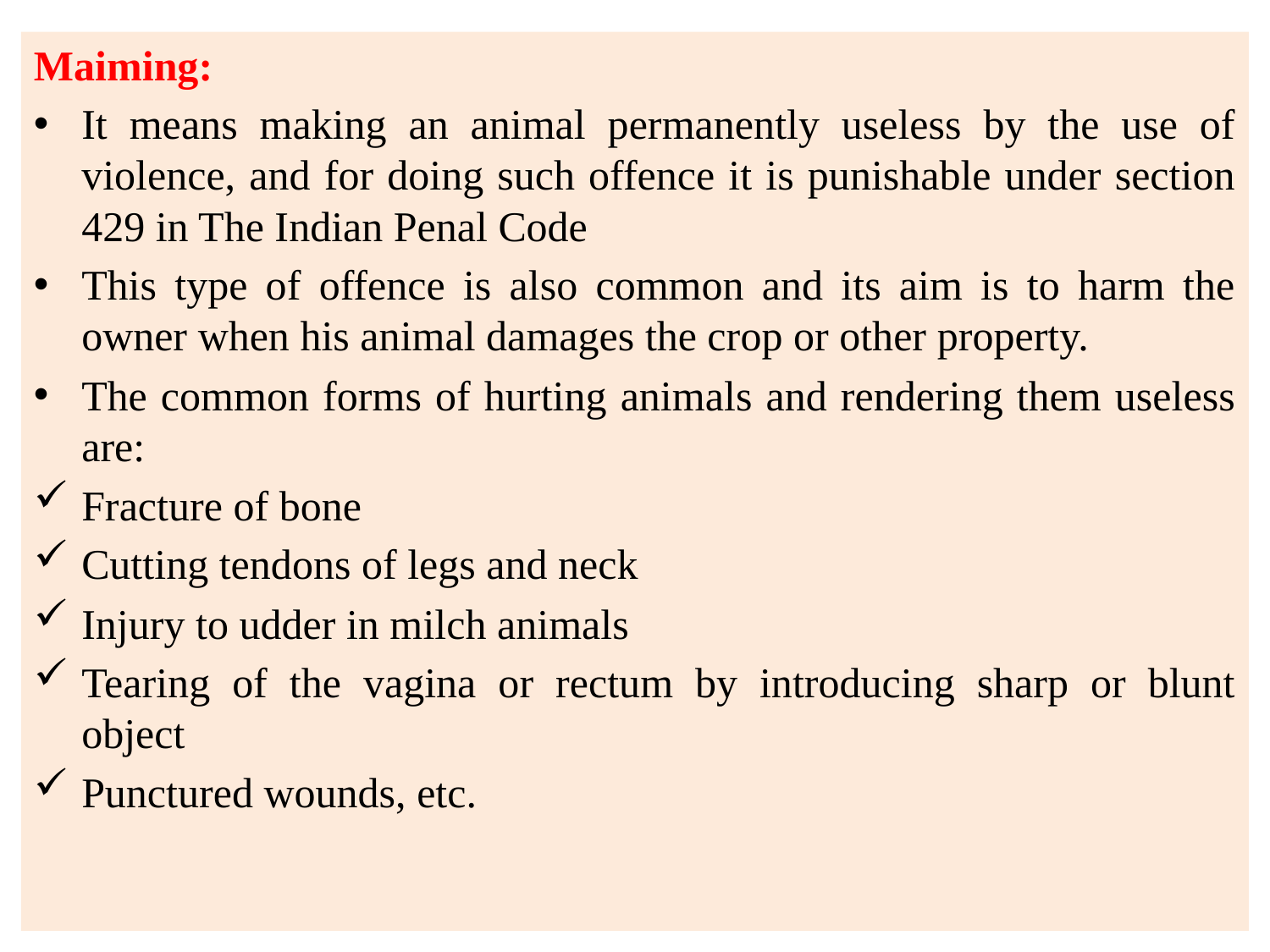

Maiming:
It means making an animal permanently useless by the use of violence, and for doing such offence it is punishable under section 429 in The Indian Penal Code
This type of offence is also common and its aim is to harm the owner when his animal damages the crop or other property.
The common forms of hurting animals and rendering them useless are:
Fracture of bone
Cutting tendons of legs and neck
Injury to udder in milch animals
Tearing of the vagina or rectum by introducing sharp or blunt object
Punctured wounds, etc.